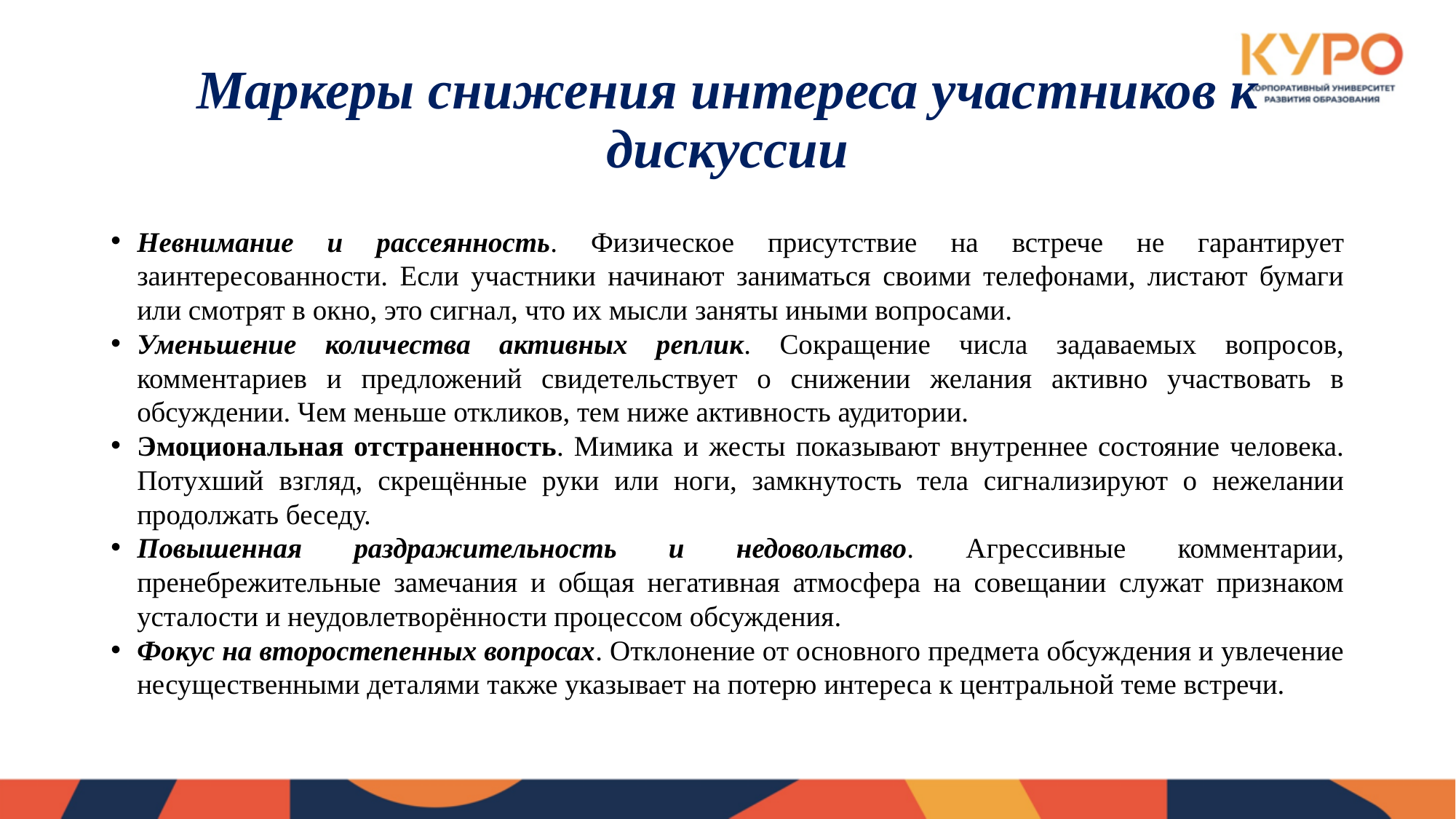

# Маркеры снижения интереса участников к дискуссии
Невнимание и рассеянность. Физическое присутствие на встрече не гарантирует заинтересованности. Если участники начинают заниматься своими телефонами, листают бумаги или смотрят в окно, это сигнал, что их мысли заняты иными вопросами.
Уменьшение количества активных реплик. Сокращение числа задаваемых вопросов, комментариев и предложений свидетельствует о снижении желания активно участвовать в обсуждении. Чем меньше откликов, тем ниже активность аудитории.
Эмоциональная отстраненность. Мимика и жесты показывают внутреннее состояние человека. Потухший взгляд, скрещённые руки или ноги, замкнутость тела сигнализируют о нежелании продолжать беседу.
Повышенная раздражительность и недовольство. Агрессивные комментарии, пренебрежительные замечания и общая негативная атмосфера на совещании служат признаком усталости и неудовлетворённости процессом обсуждения.
Фокус на второстепенных вопросах. Отклонение от основного предмета обсуждения и увлечение несущественными деталями также указывает на потерю интереса к центральной теме встречи.